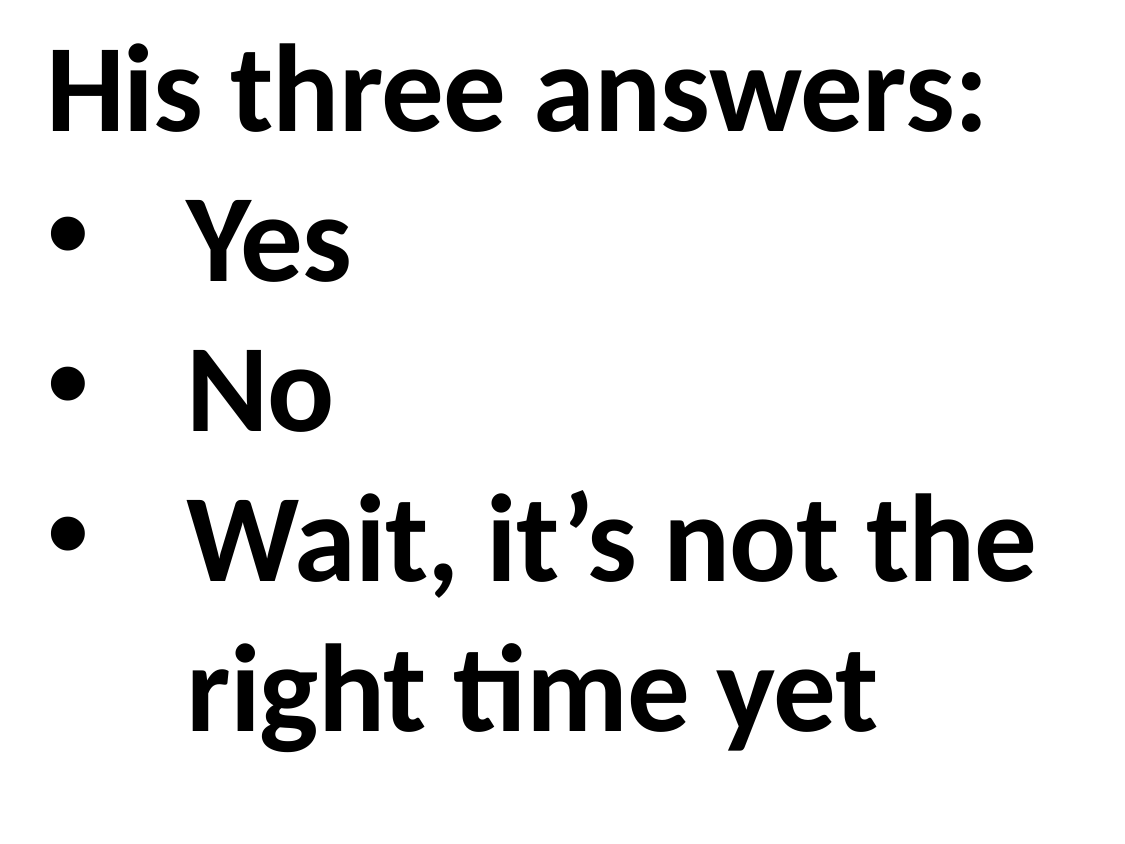

His three answers:
Yes
No
Wait, it’s not the right time yet